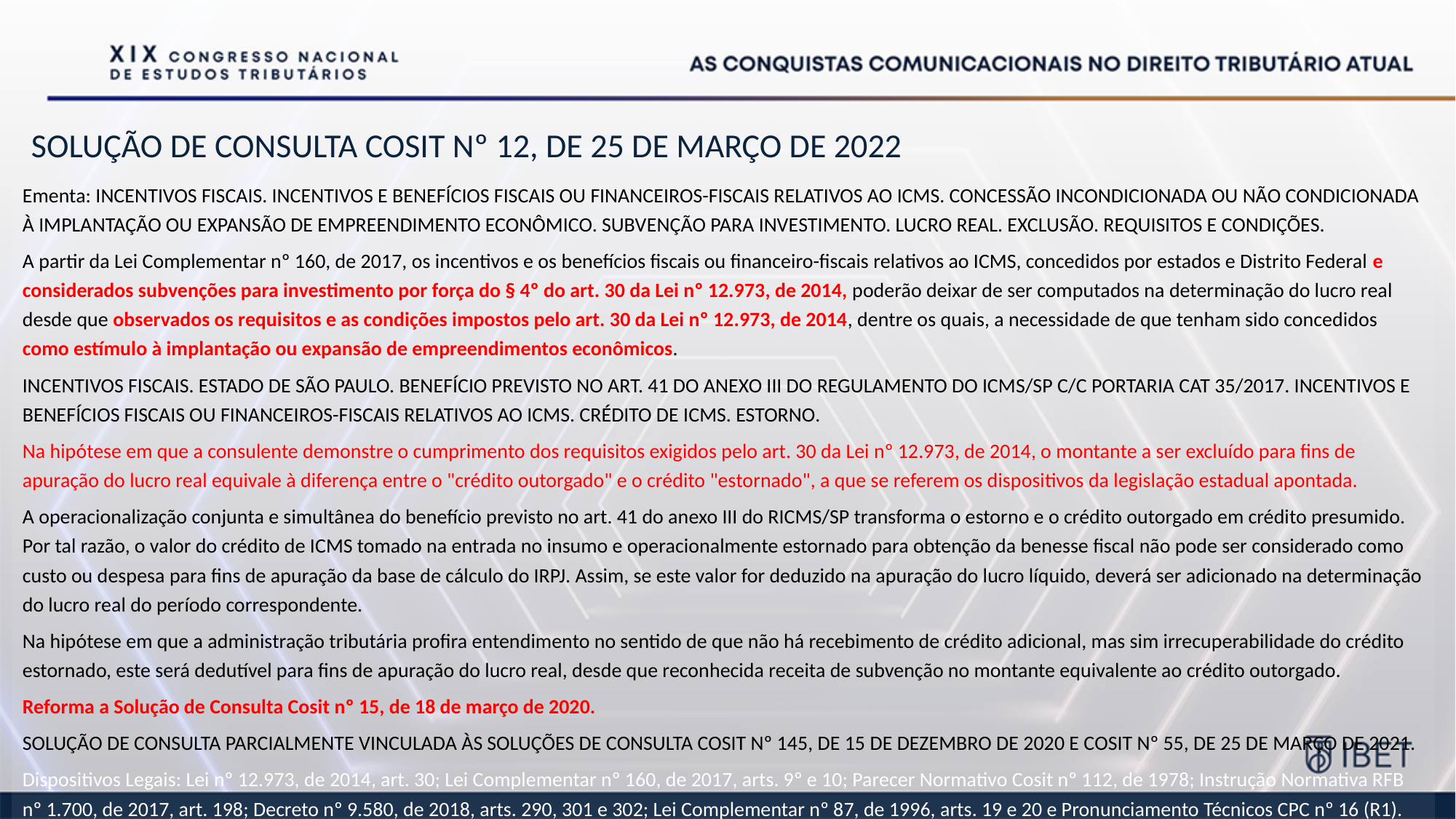

# SOLUÇÃO DE CONSULTA COSIT Nº 12, DE 25 DE MARÇO DE 2022
Ementa: INCENTIVOS FISCAIS. INCENTIVOS E BENEFÍCIOS FISCAIS OU FINANCEIROS-FISCAIS RELATIVOS AO ICMS. CONCESSÃO INCONDICIONADA OU NÃO CONDICIONADA À IMPLANTAÇÃO OU EXPANSÃO DE EMPREENDIMENTO ECONÔMICO. SUBVENÇÃO PARA INVESTIMENTO. LUCRO REAL. EXCLUSÃO. REQUISITOS E CONDIÇÕES.
A partir da Lei Complementar nº 160, de 2017, os incentivos e os benefícios fiscais ou financeiro-fiscais relativos ao ICMS, concedidos por estados e Distrito Federal e considerados subvenções para investimento por força do § 4º do art. 30 da Lei nº 12.973, de 2014, poderão deixar de ser computados na determinação do lucro real desde que observados os requisitos e as condições impostos pelo art. 30 da Lei nº 12.973, de 2014, dentre os quais, a necessidade de que tenham sido concedidos como estímulo à implantação ou expansão de empreendimentos econômicos.
INCENTIVOS FISCAIS. ESTADO DE SÃO PAULO. BENEFÍCIO PREVISTO NO ART. 41 DO ANEXO III DO REGULAMENTO DO ICMS/SP C/C PORTARIA CAT 35/2017. INCENTIVOS E BENEFÍCIOS FISCAIS OU FINANCEIROS-FISCAIS RELATIVOS AO ICMS. CRÉDITO DE ICMS. ESTORNO.
Na hipótese em que a consulente demonstre o cumprimento dos requisitos exigidos pelo art. 30 da Lei nº 12.973, de 2014, o montante a ser excluído para fins de apuração do lucro real equivale à diferença entre o "crédito outorgado" e o crédito "estornado", a que se referem os dispositivos da legislação estadual apontada.
A operacionalização conjunta e simultânea do benefício previsto no art. 41 do anexo III do RICMS/SP transforma o estorno e o crédito outorgado em crédito presumido. Por tal razão, o valor do crédito de ICMS tomado na entrada no insumo e operacionalmente estornado para obtenção da benesse fiscal não pode ser considerado como custo ou despesa para fins de apuração da base de cálculo do IRPJ. Assim, se este valor for deduzido na apuração do lucro líquido, deverá ser adicionado na determinação do lucro real do período correspondente.
Na hipótese em que a administração tributária profira entendimento no sentido de que não há recebimento de crédito adicional, mas sim irrecuperabilidade do crédito estornado, este será dedutível para fins de apuração do lucro real, desde que reconhecida receita de subvenção no montante equivalente ao crédito outorgado.
Reforma a Solução de Consulta Cosit nº 15, de 18 de março de 2020.
SOLUÇÃO DE CONSULTA PARCIALMENTE VINCULADA ÀS SOLUÇÕES DE CONSULTA COSIT Nº 145, DE 15 DE DEZEMBRO DE 2020 E COSIT Nº 55, DE 25 DE MARÇO DE 2021.
Dispositivos Legais: Lei nº 12.973, de 2014, art. 30; Lei Complementar nº 160, de 2017, arts. 9º e 10; Parecer Normativo Cosit nº 112, de 1978; Instrução Normativa RFB nº 1.700, de 2017, art. 198; Decreto nº 9.580, de 2018, arts. 290, 301 e 302; Lei Complementar nº 87, de 1996, arts. 19 e 20 e Pronunciamento Técnicos CPC nº 16 (R1).